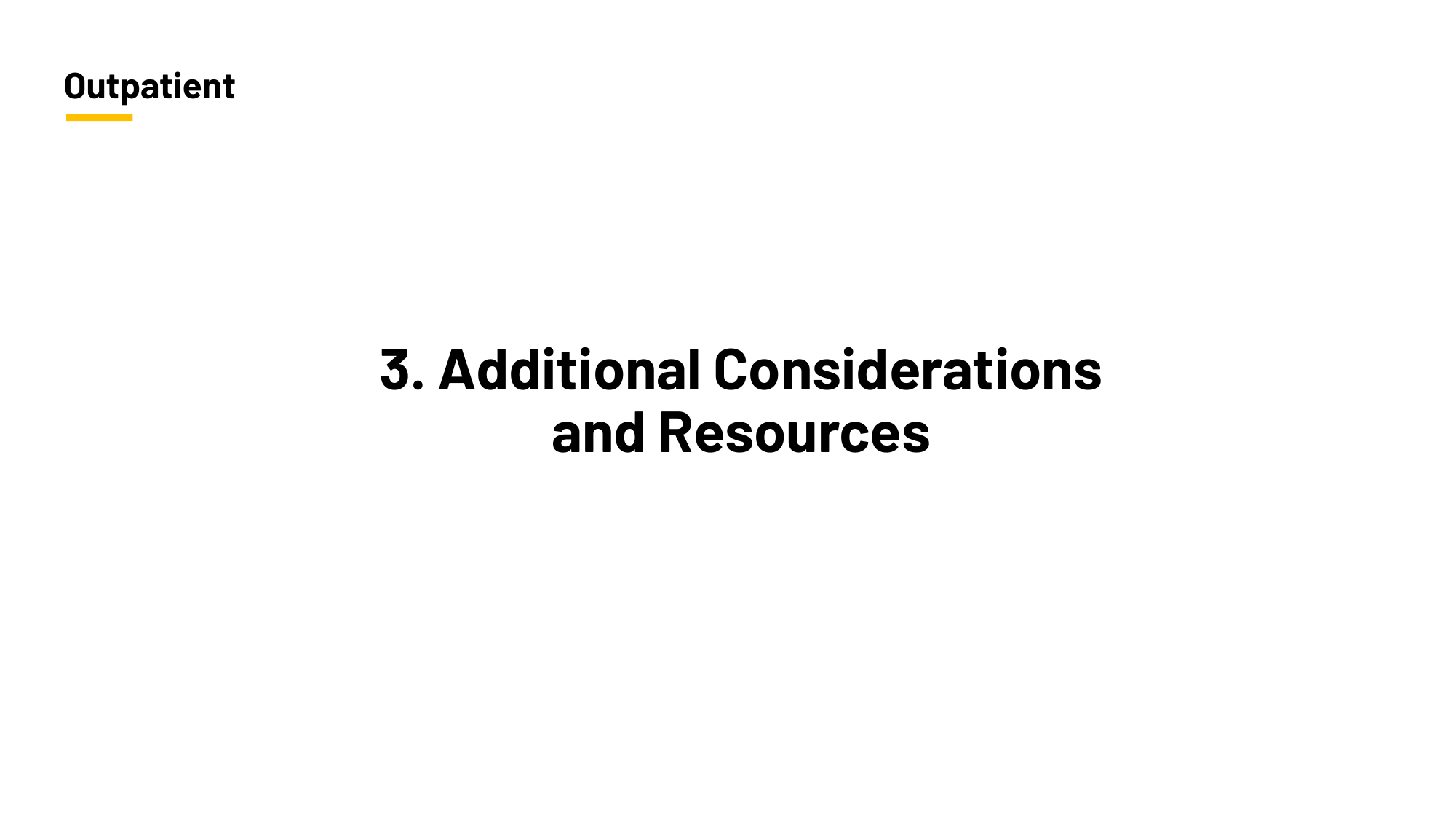

Outpatient

# 3. Additional Considerations and Resources